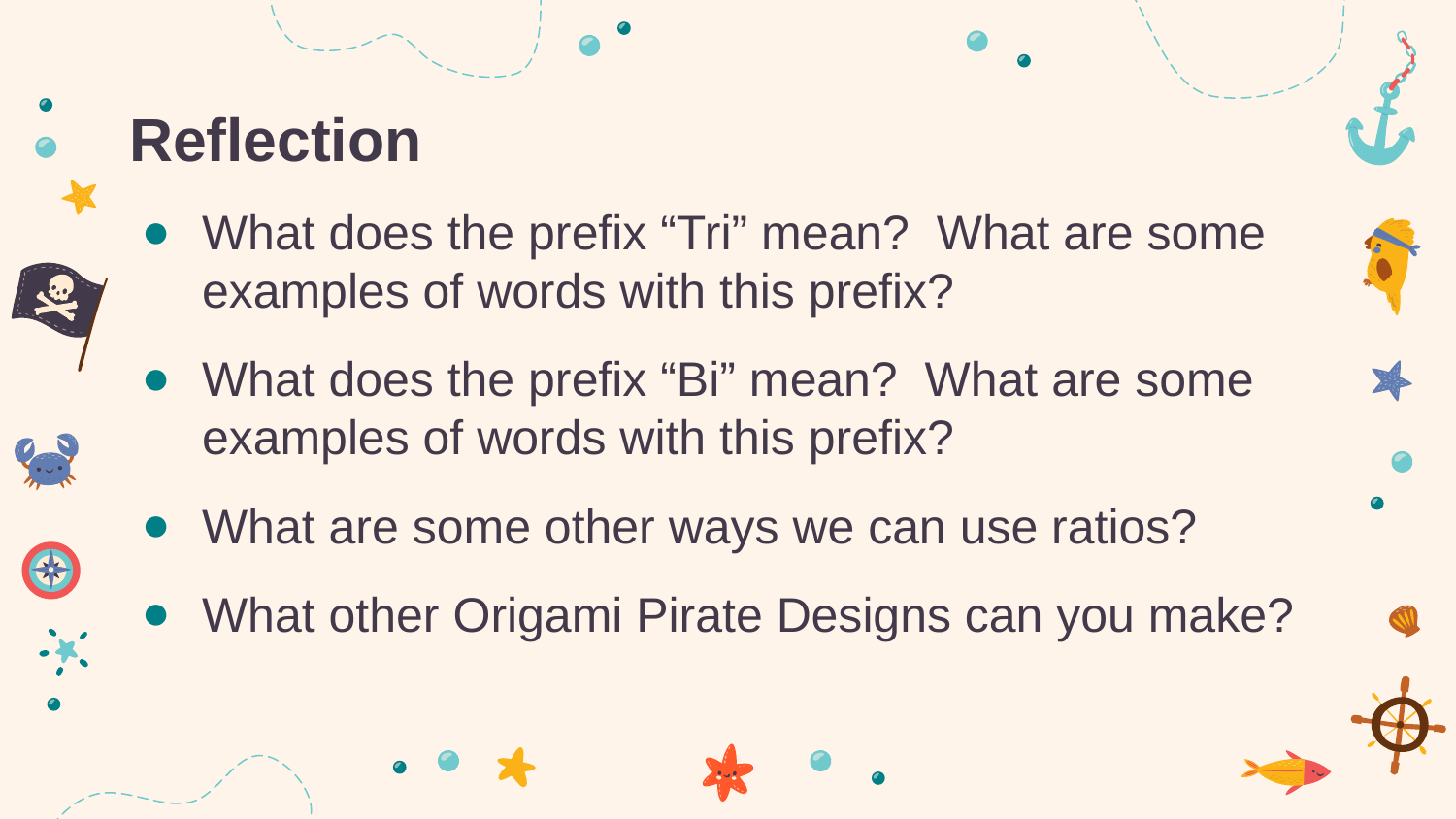

Reflection
What does the prefix “Tri” mean?  What are some examples of words with this prefix?
What does the prefix “Bi” mean?  What are some examples of words with this prefix?
What are some other ways we can use ratios?
What other Origami Pirate Designs can you make?